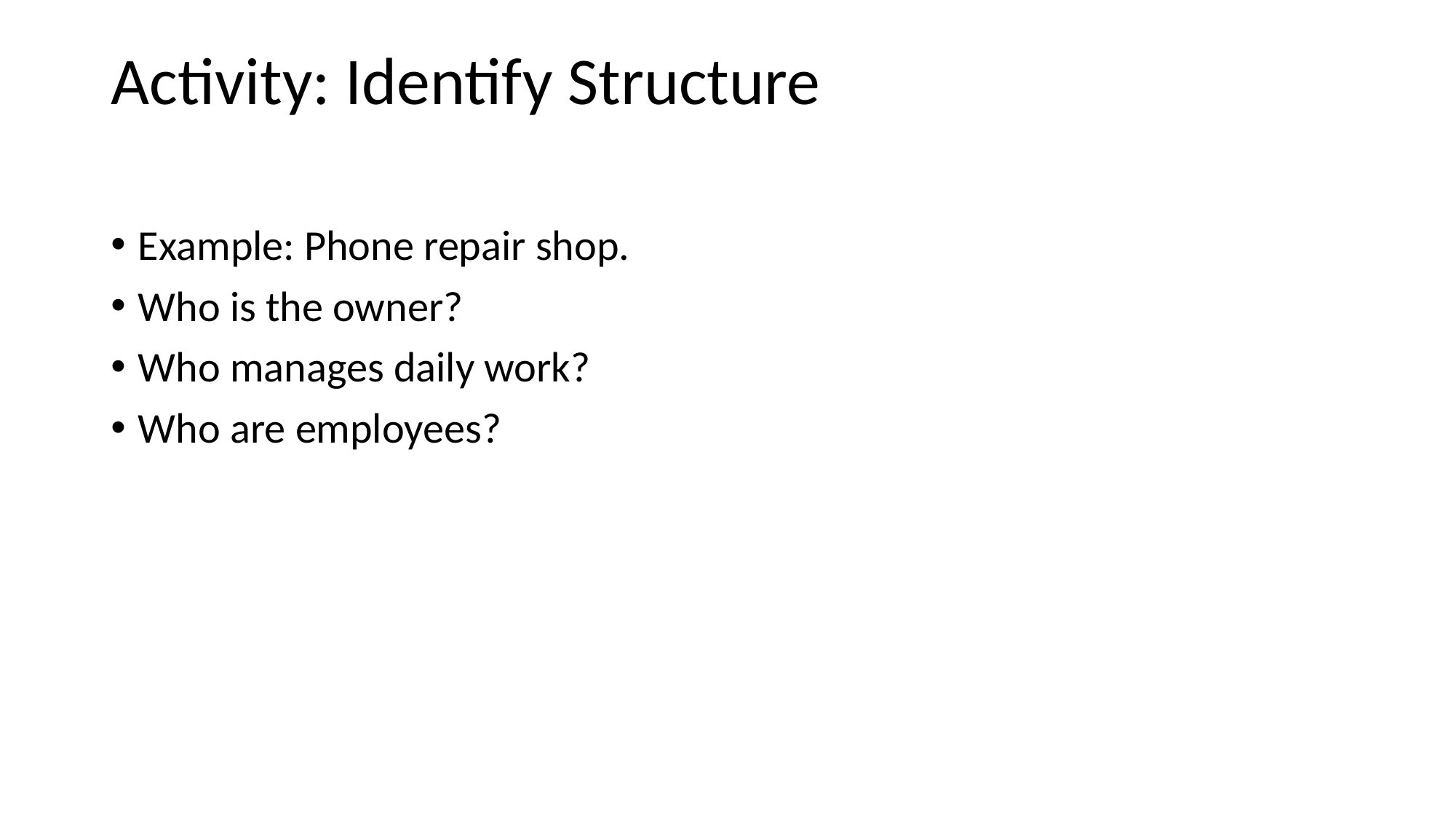

# Activity: Identify Structure
Example: Phone repair shop.
Who is the owner?
Who manages daily work?
Who are employees?